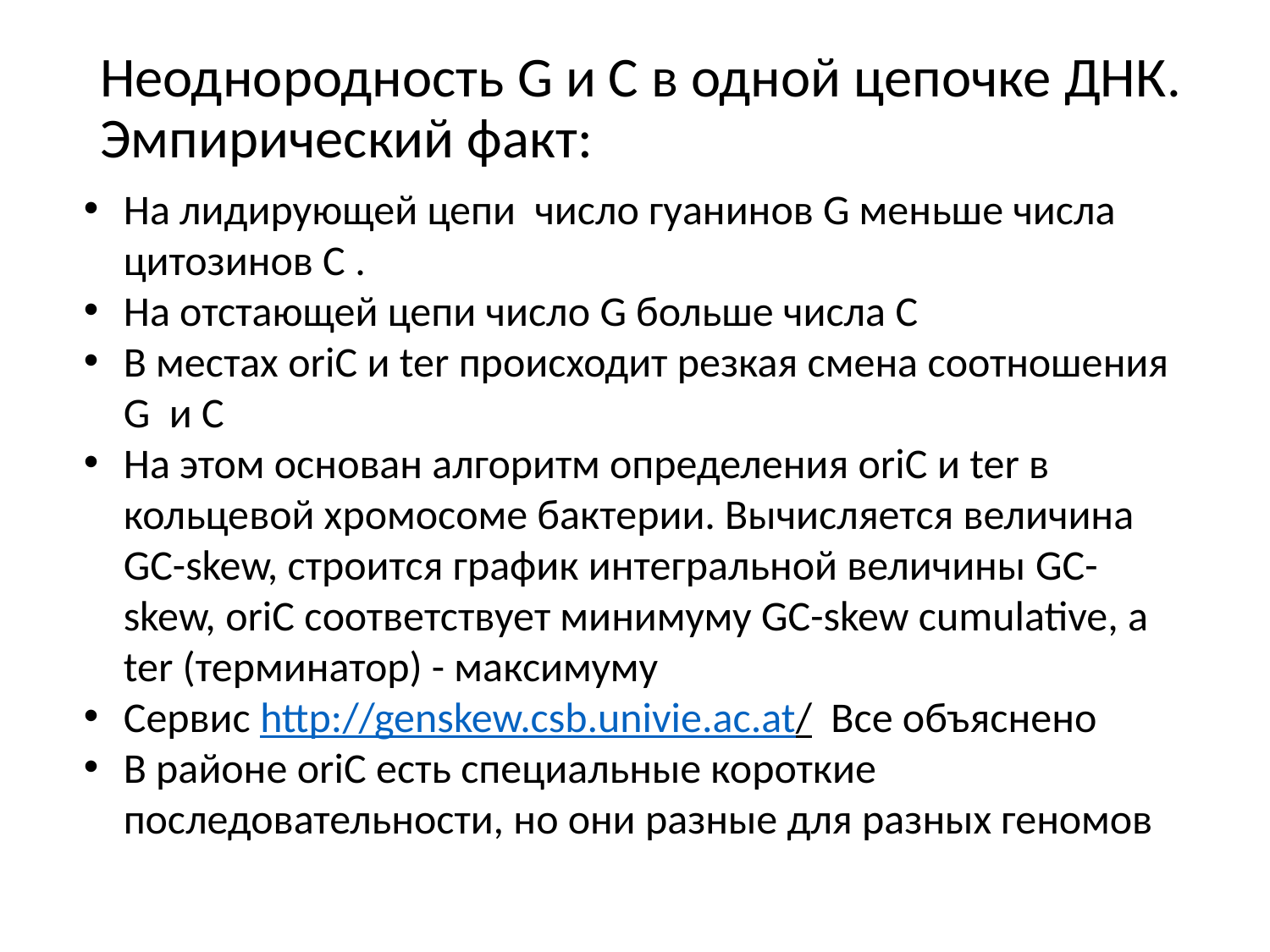

# Неоднородность G и С в одной цепочке ДНК. Эмпирический факт:
На лидирующей цепи  число гуанинов G меньше числа цитозинов C .
На отстающей цепи число G больше числа C
В местах oriC и ter происходит резкая смена соотношения  G  и С
На этом основан алгоритм определения oriC и ter в кольцевой хромосоме бактерии. Вычисляется величина GC-skew, строится график интегральной величины GC-skew, oriC соответствует минимуму GC-skew cumulative, а ter (терминатор) - максимуму
Cервис http://genskew.csb.univie.ac.at/  Все объяснено
В районе oriC есть специальные короткие последовательности, но они разные для разных геномов